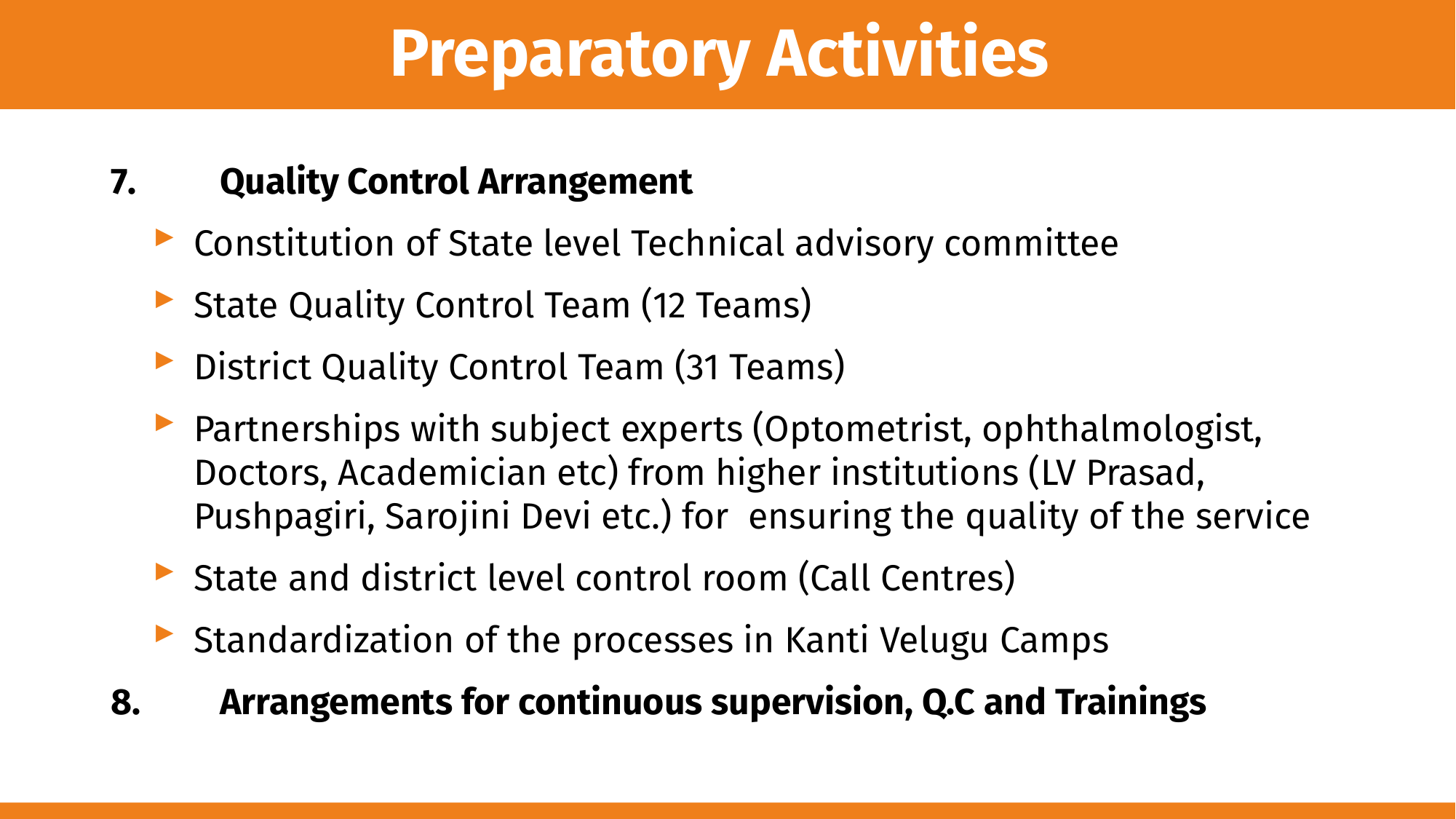

# Preparatory Activities
7.	Quality Control Arrangement
Constitution of State level Technical advisory committee
State Quality Control Team (12 Teams)
District Quality Control Team (31 Teams)
Partnerships with subject experts (Optometrist, ophthalmologist,  Doctors, Academician etc) from higher institutions (LV Prasad, Pushpagiri, Sarojini Devi etc.) for  ensuring the quality of the service
State and district level control room (Call Centres)
Standardization of the processes in Kanti Velugu Camps
8.	Arrangements for continuous supervision, Q.C and Trainings